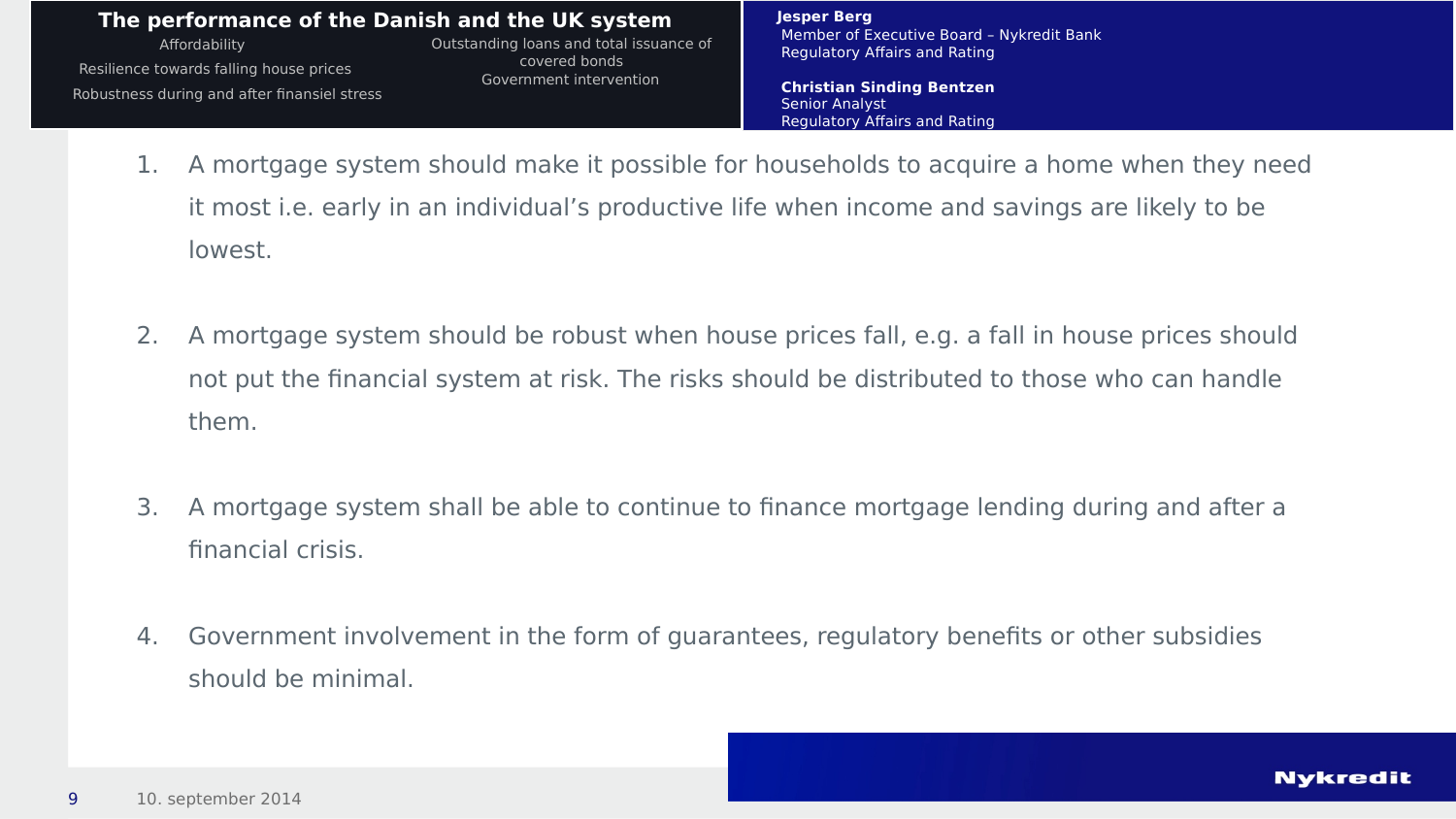

The performance of the Danish and the UK system
# Jesper Berg Member of Executive Board – Nykredit Bank Regulatory Affairs and Rating Christian Sinding Bentzen Senior Analyst Regulatory Affairs and Rating
Outstanding loans and total issuance of covered bonds
Affordability
 Resilience towards falling house prices
Government intervention
Robustness during and after finansiel stress
A mortgage system should make it possible for households to acquire a home when they need it most i.e. early in an individual’s productive life when income and savings are likely to be lowest.

A mortgage system should be robust when house prices fall, e.g. a fall in house prices should not put the financial system at risk. The risks should be distributed to those who can handle them.

A mortgage system shall be able to continue to finance mortgage lending during and after a financial crisis.

Government involvement in the form of guarantees, regulatory benefits or other subsidies should be minimal.
9
10. september 2014